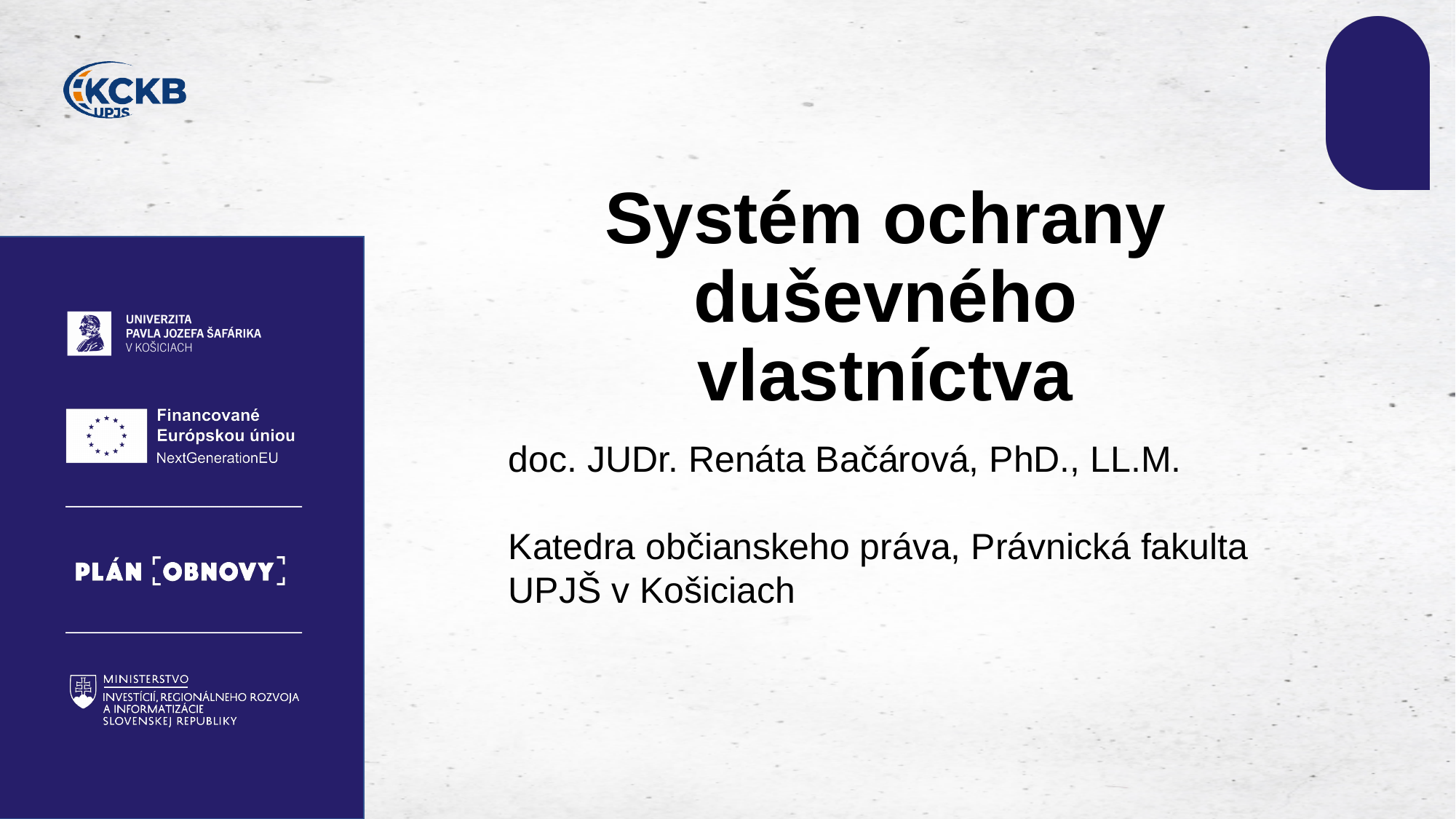

# Systém ochrany duševného vlastníctva
doc. JUDr. Renáta Bačárová, PhD., LL.M.

Katedra občianskeho práva, Právnická fakulta UPJŠ v Košiciach